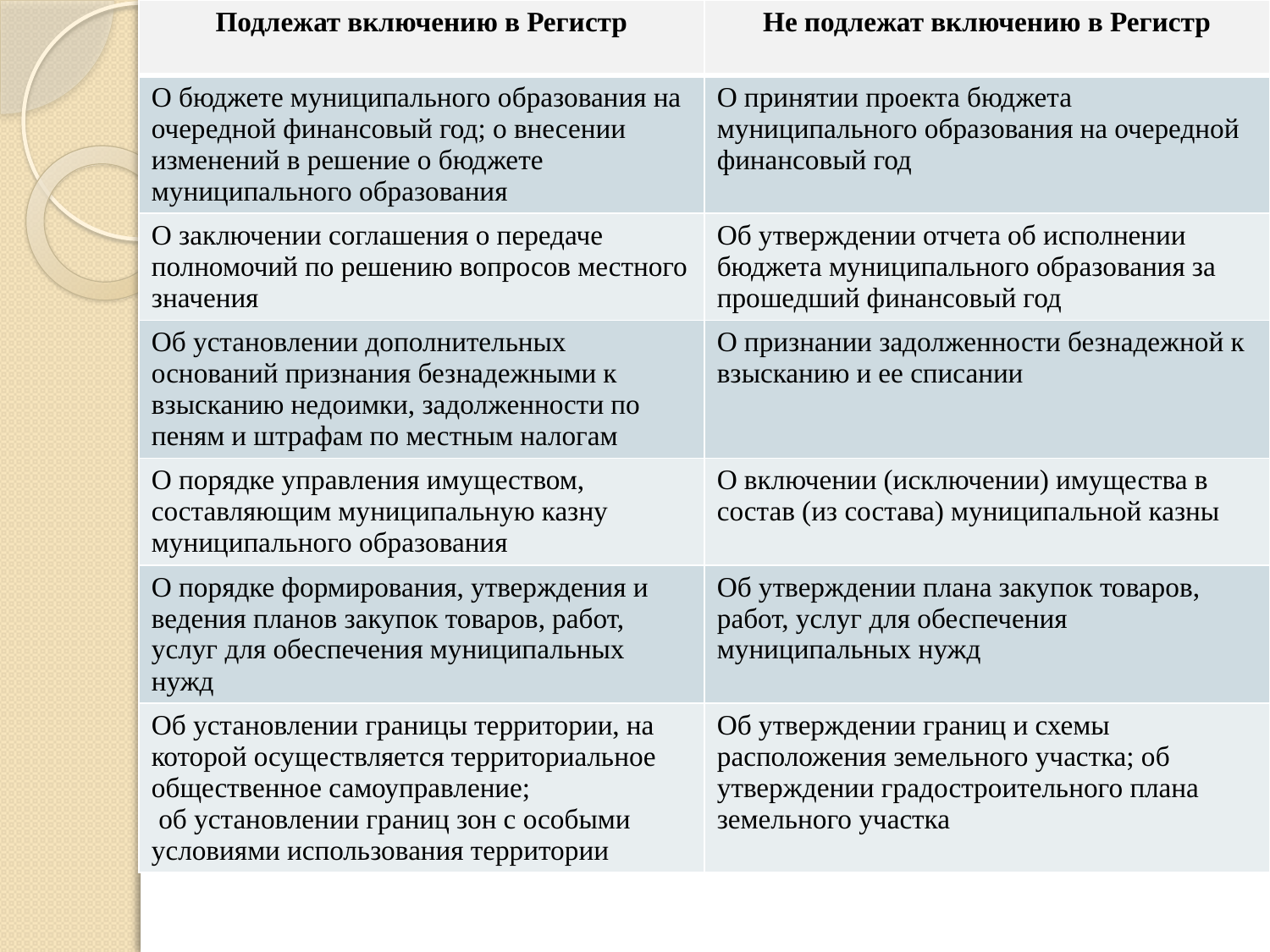

| Подлежат включению в Регистр | Не подлежат включению в Регистр |
| --- | --- |
| О бюджете муниципального образования на очередной финансовый год; о внесении изменений в решение о бюджете муниципального образования | О принятии проекта бюджета муниципального образования на очередной финансовый год |
| О заключении соглашения о передаче полномочий по решению вопросов местного значения | Об утверждении отчета об исполнении бюджета муниципального образования за прошедший финансовый год |
| Об установлении дополнительных оснований признания безнадежными к взысканию недоимки, задолженности по пеням и штрафам по местным налогам | О признании задолженности безнадежной к взысканию и ее списании |
| О порядке управления имуществом, составляющим муниципальную казну муниципального образования | О включении (исключении) имущества в состав (из состава) муниципальной казны |
| О порядке формирования, утверждения и ведения планов закупок товаров, работ, услуг для обеспечения муниципальных нужд | Об утверждении плана закупок товаров, работ, услуг для обеспечения муниципальных нужд |
| Об установлении границы территории, на которой осуществляется территориальное общественное самоуправление; об установлении границ зон с особыми условиями использования территории | Об утверждении границ и схемы расположения земельного участка; об утверждении градостроительного плана земельного участка |